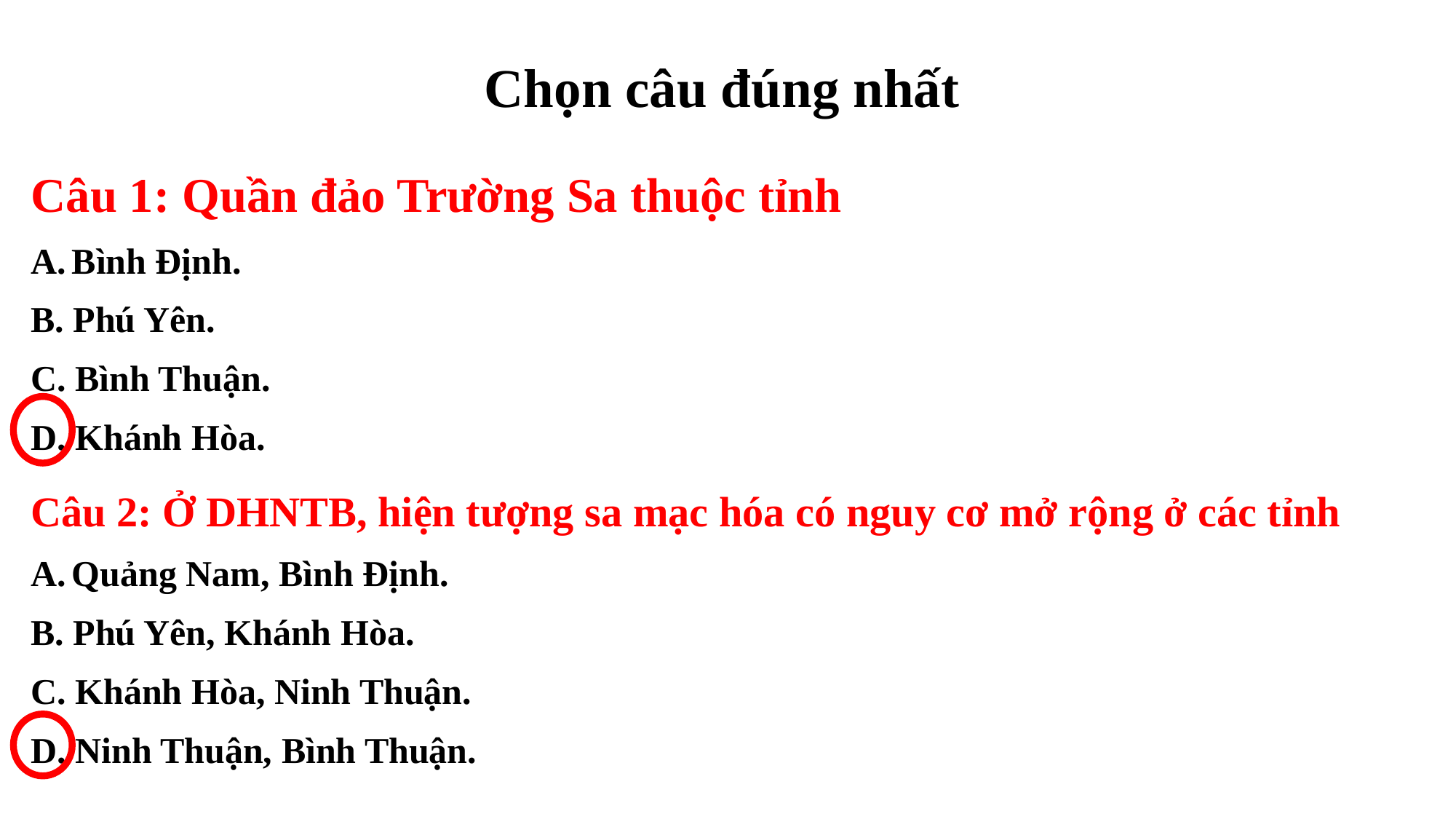

Chọn câu đúng nhất
Câu 1: Quần đảo Trường Sa thuộc tỉnh
Bình Định.
B. Phú Yên.
C. Bình Thuận.
D. Khánh Hòa.

Câu 2: Ở DHNTB, hiện tượng sa mạc hóa có nguy cơ mở rộng ở các tỉnh
Quảng Nam, Bình Định.
B. Phú Yên, Khánh Hòa.
C. Khánh Hòa, Ninh Thuận.
D. Ninh Thuận, Bình Thuận.